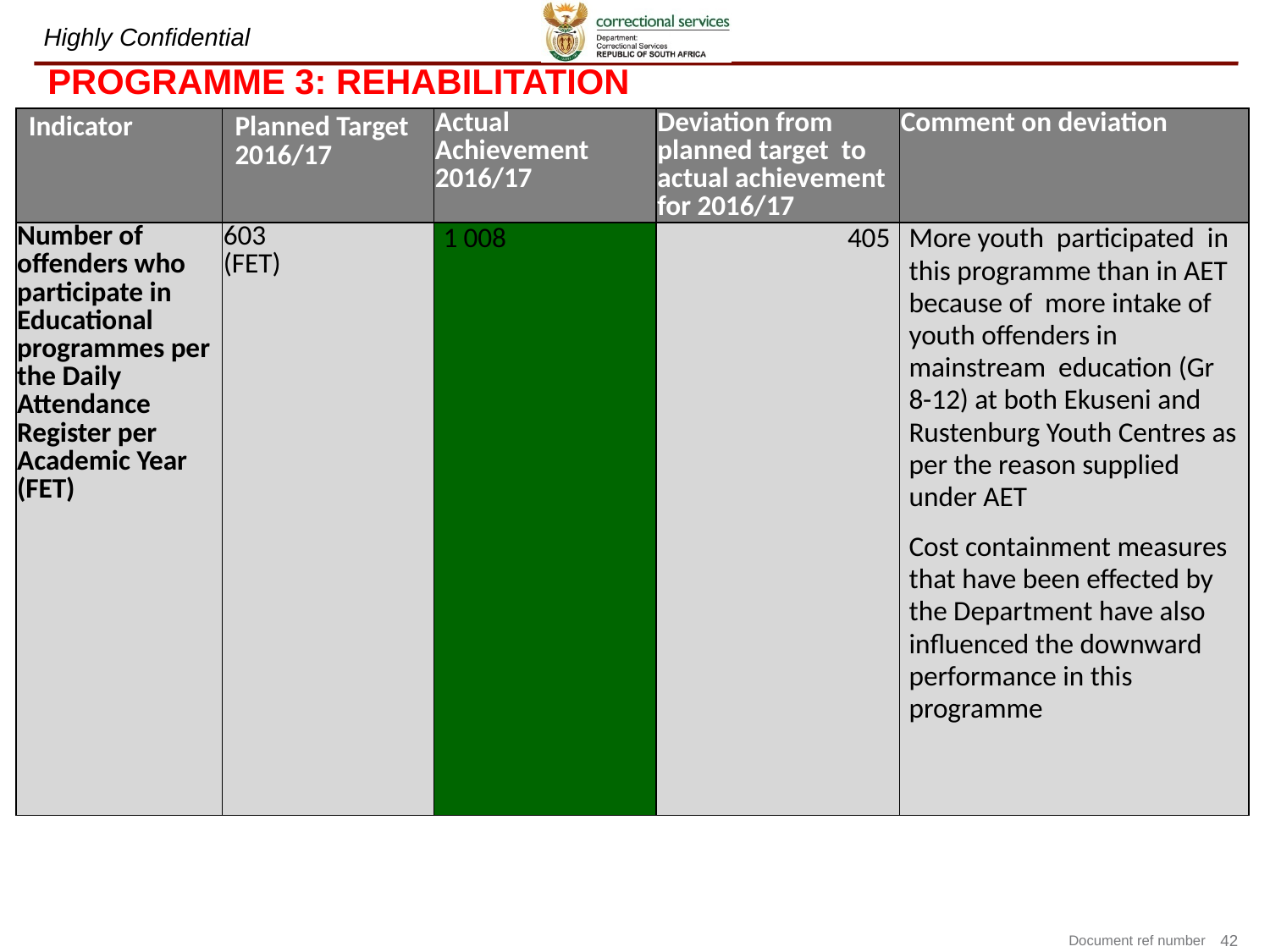

# PROGRAMME 3: REHABILITATION
| Indicator | Planned Target 2016/17 | Actual Achievement 2016/17 | Deviation from planned target to actual achievement for 2016/17 | Comment on deviation |
| --- | --- | --- | --- | --- |
| Number of offenders who participate in Educational programmes per the Daily Attendance Register per Academic Year (FET) | 603 (FET) | 1 008 | 405 | More youth participated in this programme than in AET because of more intake of youth offenders in mainstream education (Gr 8-12) at both Ekuseni and Rustenburg Youth Centres as per the reason supplied under AET Cost containment measures that have been effected by the Department have also influenced the downward performance in this programme |